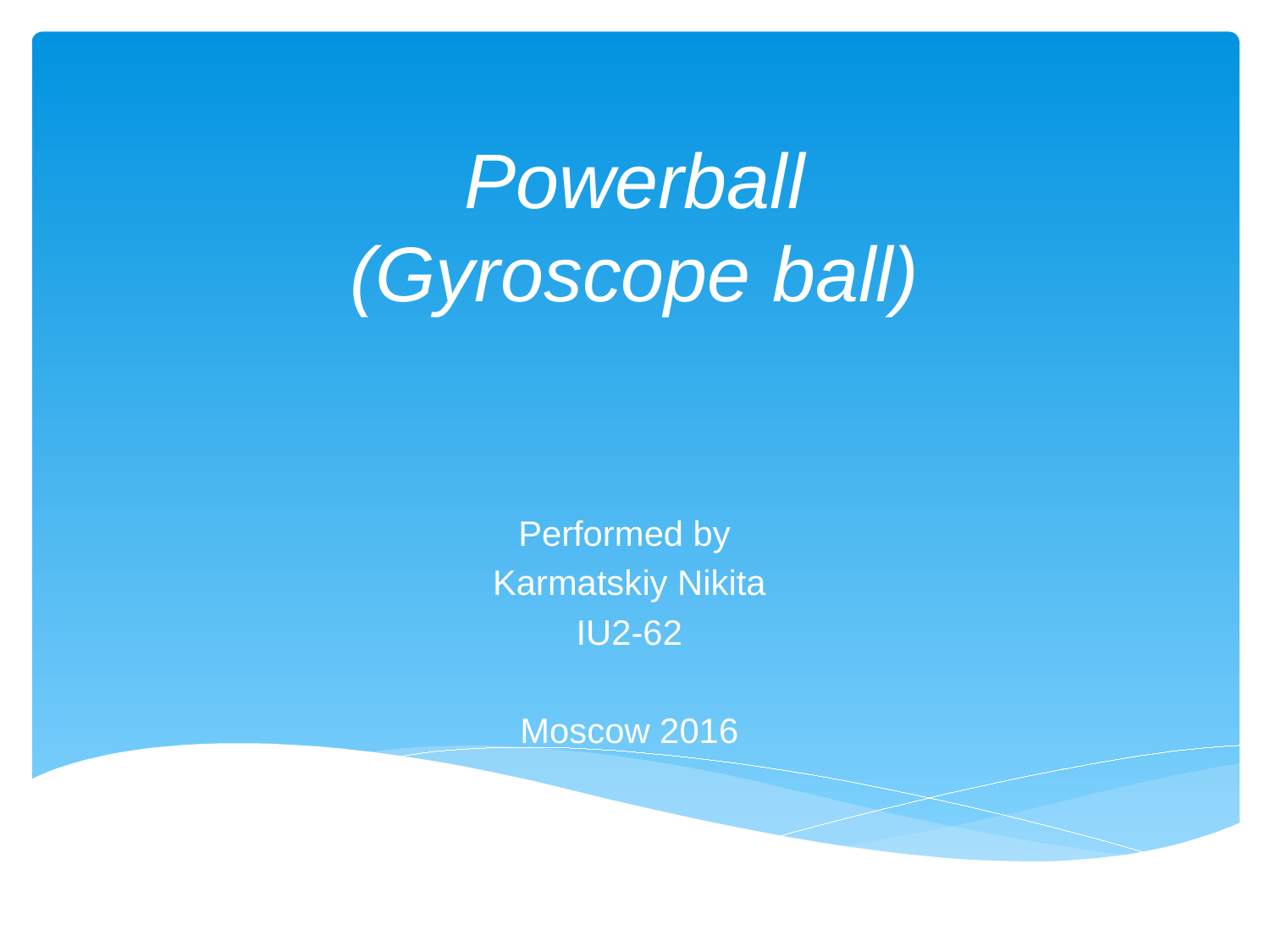

# Powerball (Gyroscope ball)

Performed by
Karmatskiy Nikita
IU2-62

Moscow 2016